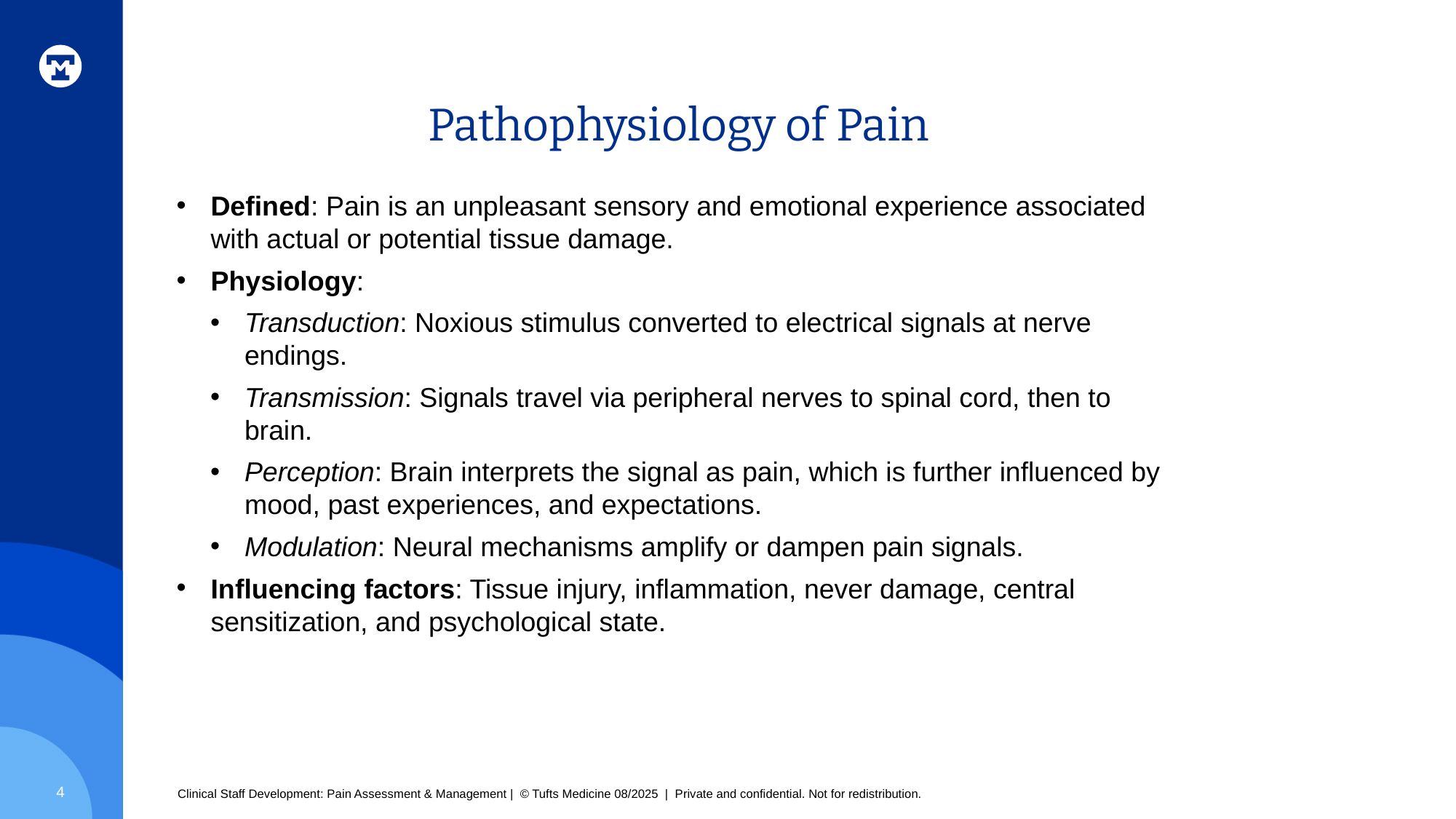

# Pathophysiology of Pain
Defined: Pain is an unpleasant sensory and emotional experience associated with actual or potential tissue damage.
Physiology:
Transduction: Noxious stimulus converted to electrical signals at nerve endings.
Transmission: Signals travel via peripheral nerves to spinal cord, then to brain.
Perception: Brain interprets the signal as pain, which is further influenced by mood, past experiences, and expectations.
Modulation: Neural mechanisms amplify or dampen pain signals.
Influencing factors: Tissue injury, inflammation, never damage, central sensitization, and psychological state.

4
Clinical Staff Development: Pain Assessment & Management |  © Tufts Medicine 08/2025  |  Private and confidential. Not for redistribution.